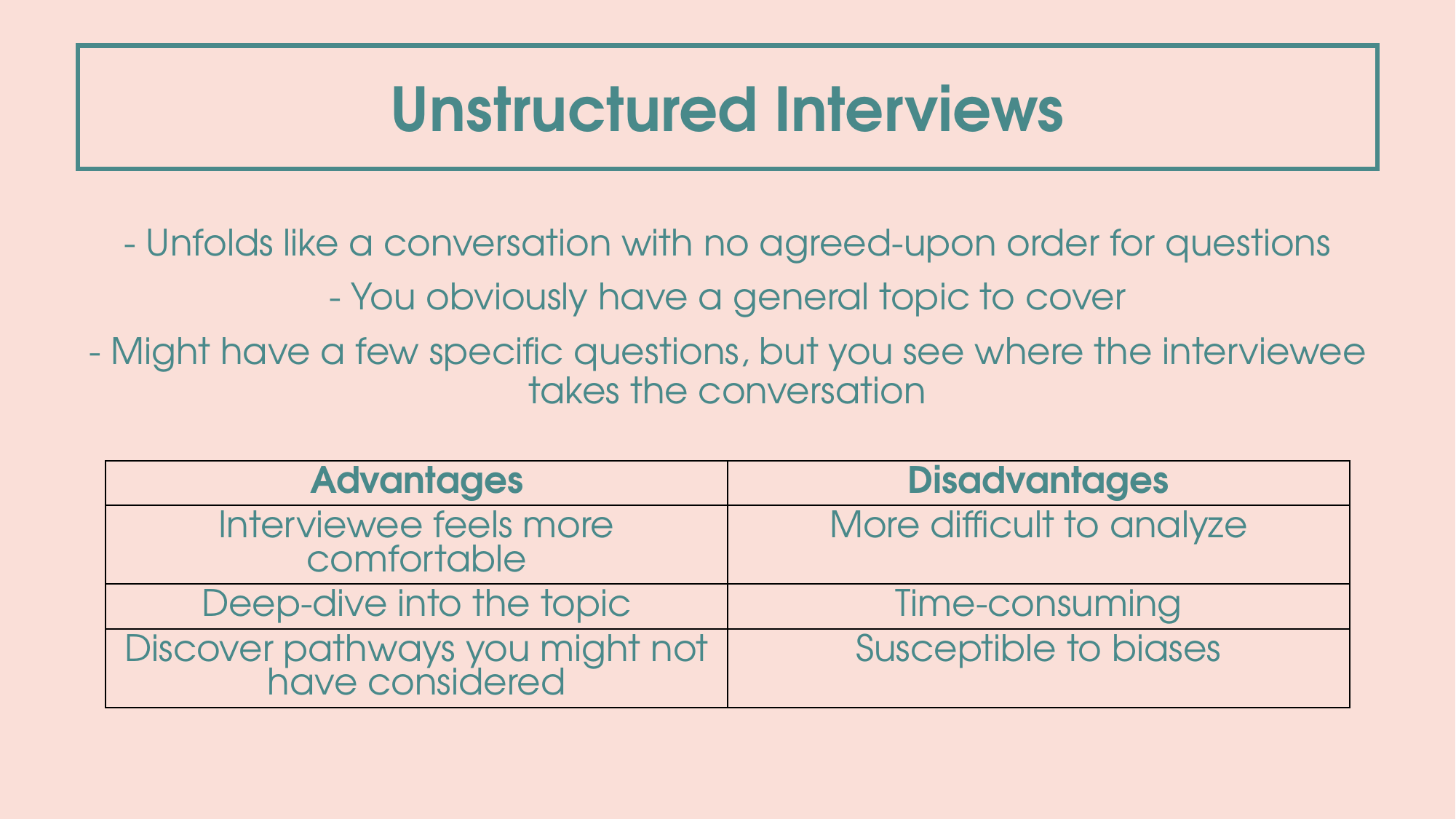

Unstructured Interviews
- Unfolds like a conversation with no agreed-upon order for questions
- You obviously have a general topic to cover
- Might have a few specific questions, but you see where the interviewee takes the conversation

| Advantages | Disadvantages |
| --- | --- |
| Interviewee feels more comfortable | More difficult to analyze |
| Deep-dive into the topic | Time-consuming |
| Discover pathways you might not have considered | Susceptible to biases |